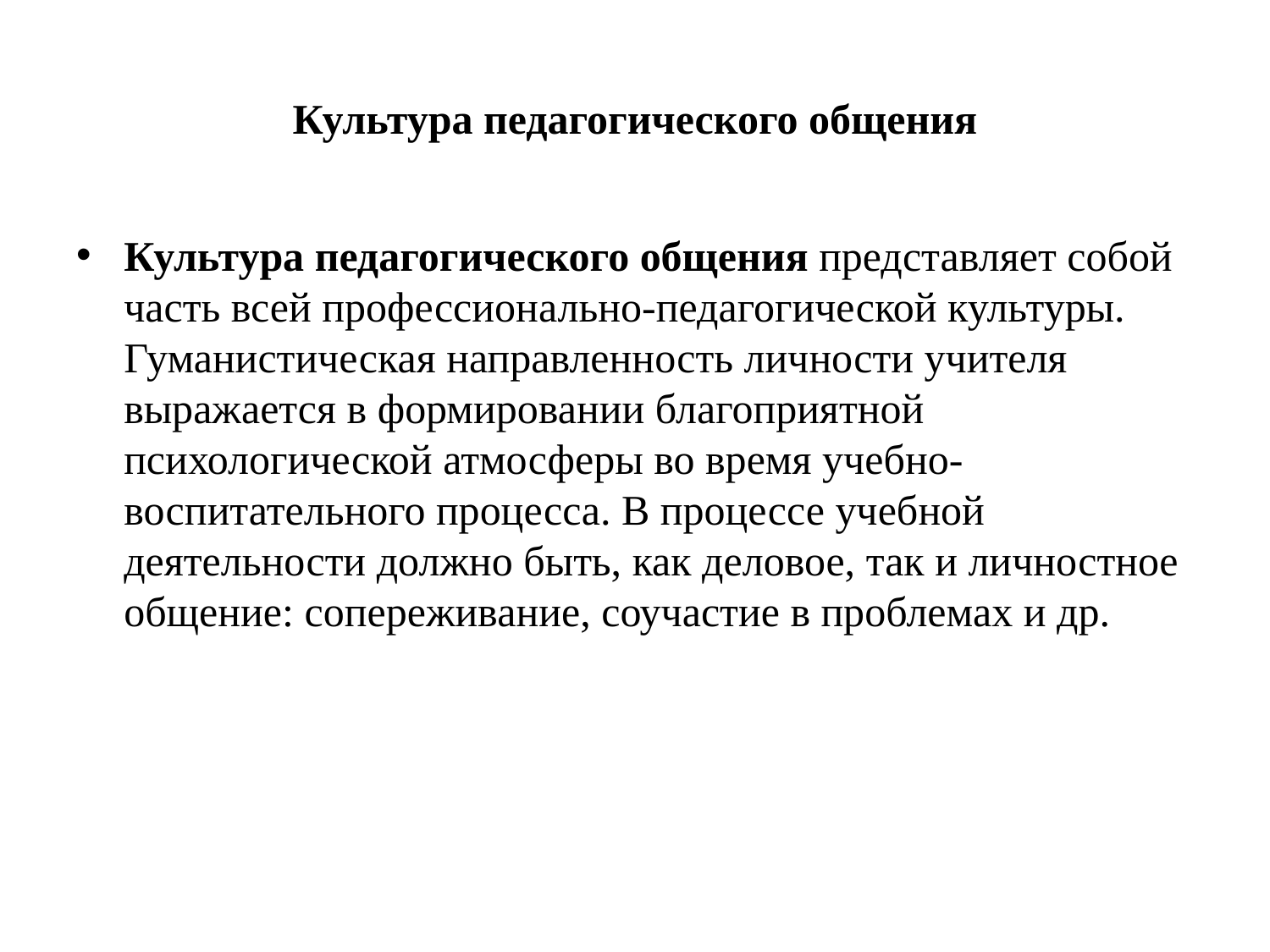

# Культура педагогического общения
Культура педагогического общения представляет собой часть всей профессионально-педагогической культуры. Гуманистическая направленность личности учителя выражается в формировании благоприятной психологической атмосферы во время учебно-воспитательного процесса. В процессе учебной деятельности должно быть, как деловое, так и личностное общение: сопереживание, соучастие в проблемах и др.